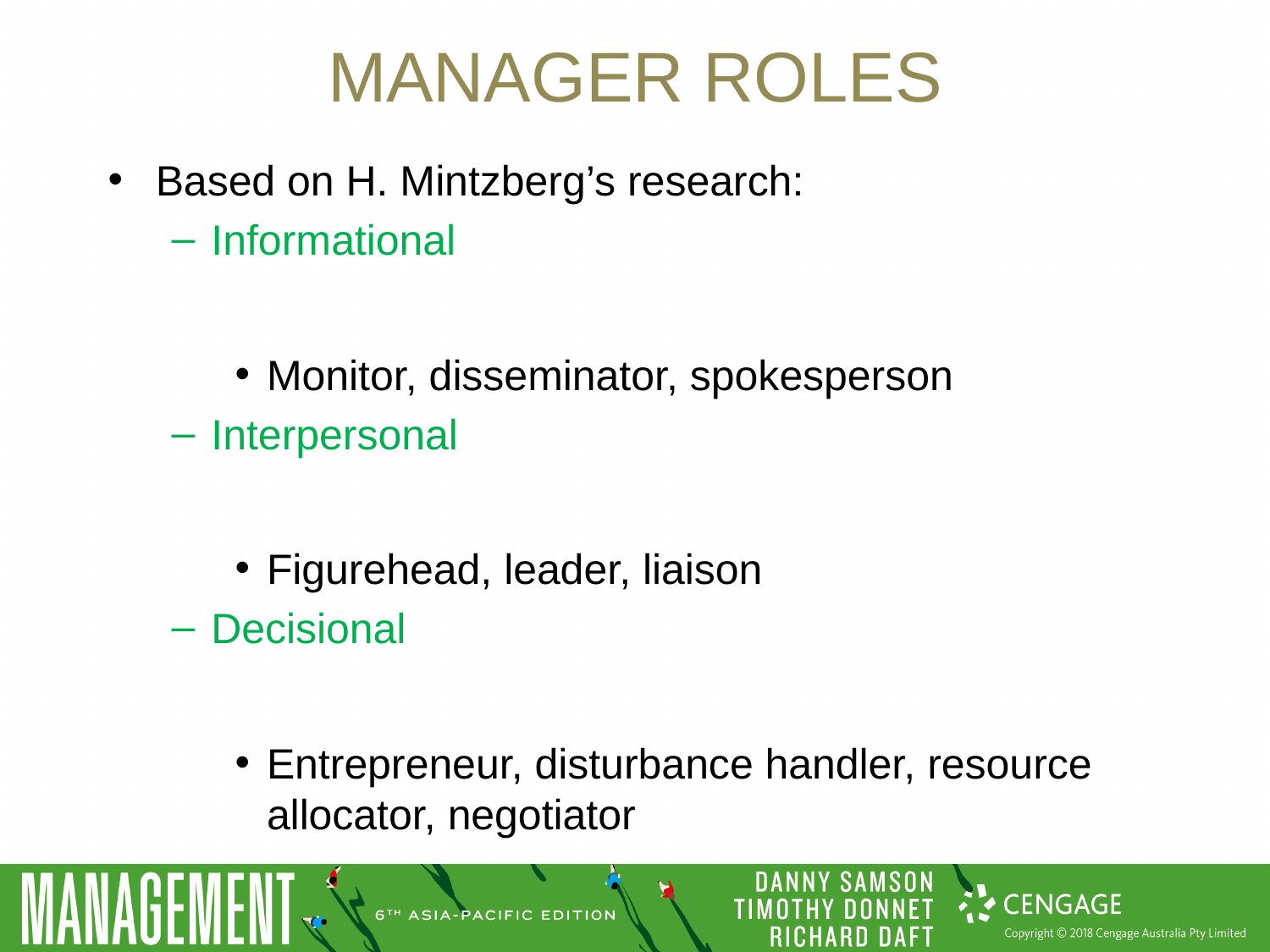

# Manager roles
Based on H. Mintzberg’s research:
Informational

Monitor, disseminator, spokesperson
Interpersonal

Figurehead, leader, liaison
Decisional

Entrepreneur, disturbance handler, resource allocator, negotiator